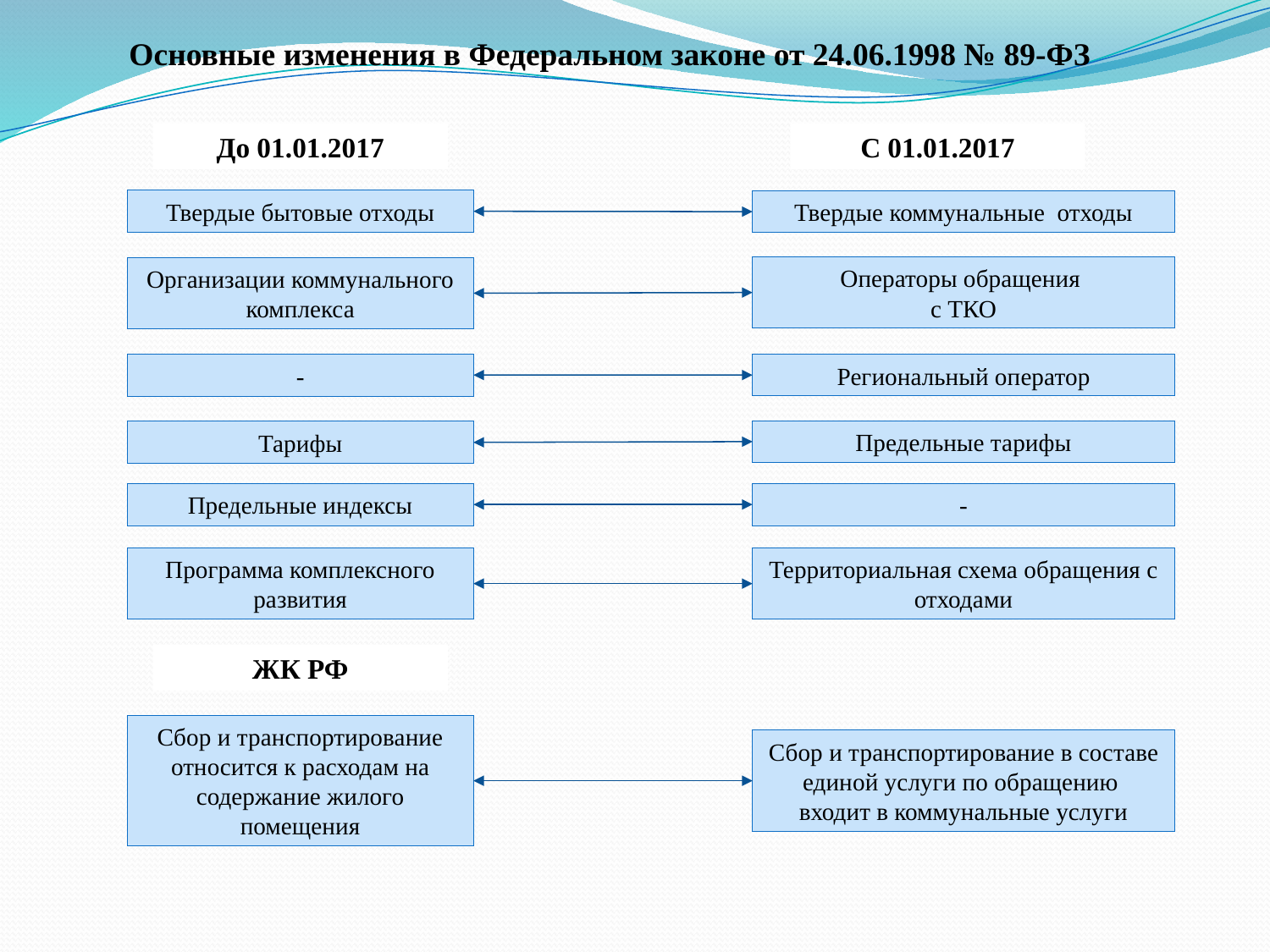

Основные изменения в Федеральном законе от 24.06.1998 № 89-ФЗ
До 01.01.2017
С 01.01.2017
Твердые бытовые отходы
Твердые коммунальные  отходы
Операторы обращения
с ТКО
Организации коммунального комплекса
Региональный оператор
-
Предельные тарифы
Тарифы
Предельные индексы
-

Программа комплексного развития
Территориальная схема обращения с отходами
ЖК РФ
Сбор и транспортирование относится к расходам на содержание жилого помещения
Сбор и транспортирование в составе единой услуги по обращению
входит в коммунальные услуги